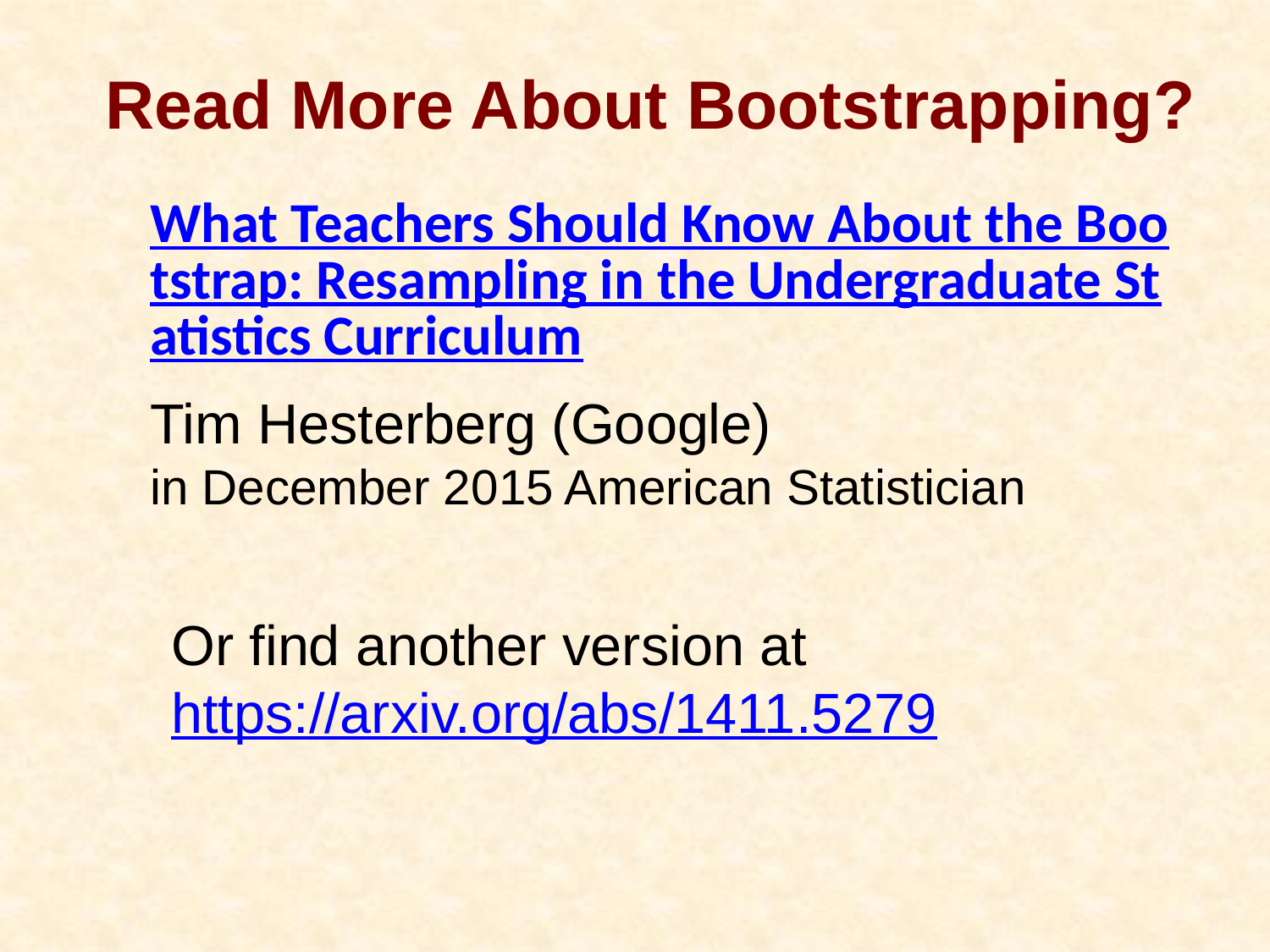

# Read More About Bootstrapping?
What Teachers Should Know About the Bootstrap: Resampling in the Undergraduate Statistics Curriculum
Tim Hesterberg (Google)
in December 2015 American Statistician
Or find another version at
https://arxiv.org/abs/1411.5279